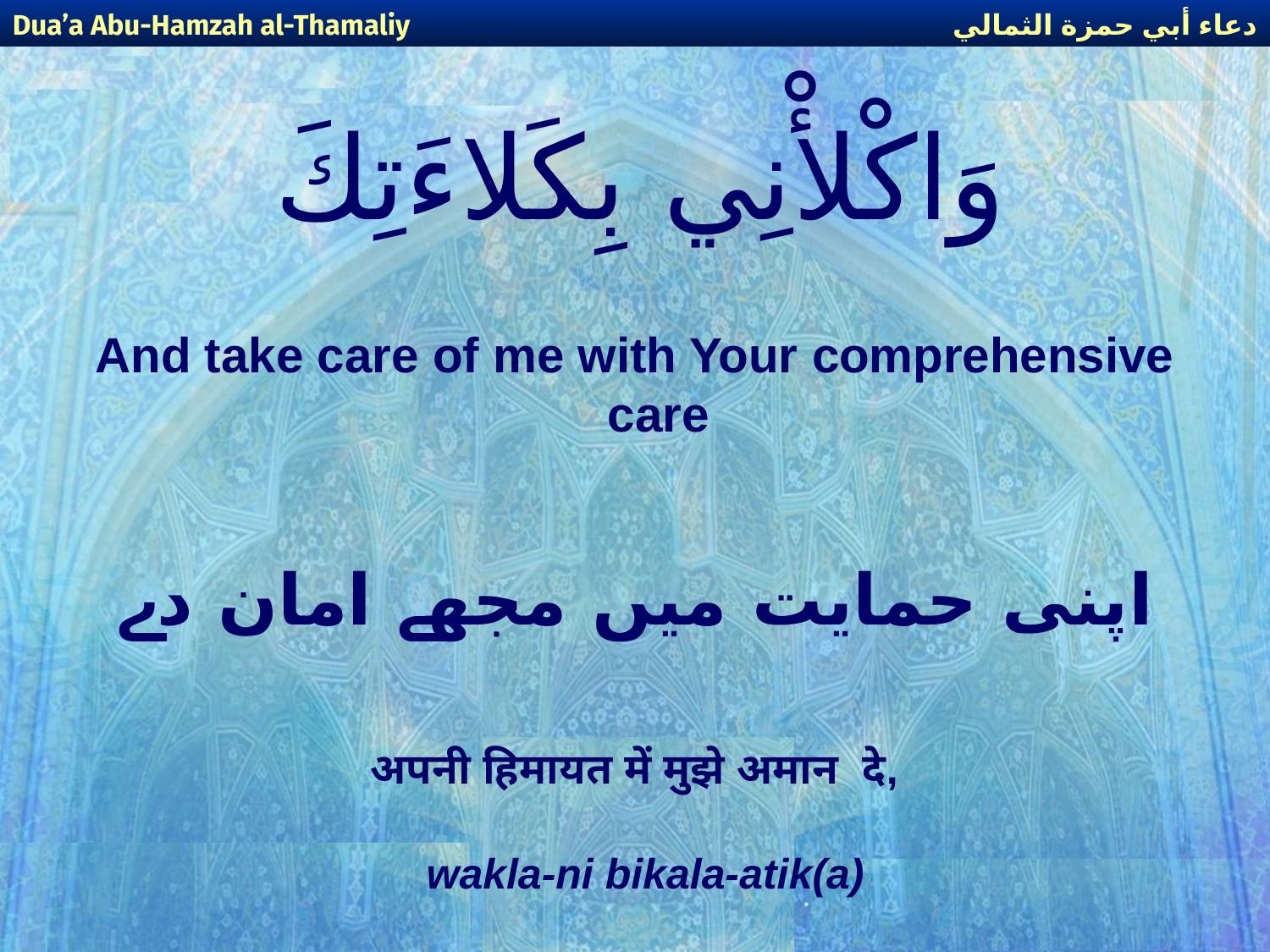

دعاء أبي حمزة الثمالي
Dua’a Abu-Hamzah al-Thamaliy
# وَاكْلأْنِي بِكَلاءَتِكَ
And take care of me with Your comprehensive care
اپنی حمایت میں مجھے امان دے
अपनी हिमायत में मुझे अमान  दे,
wakla-ni bikala-atik(a)